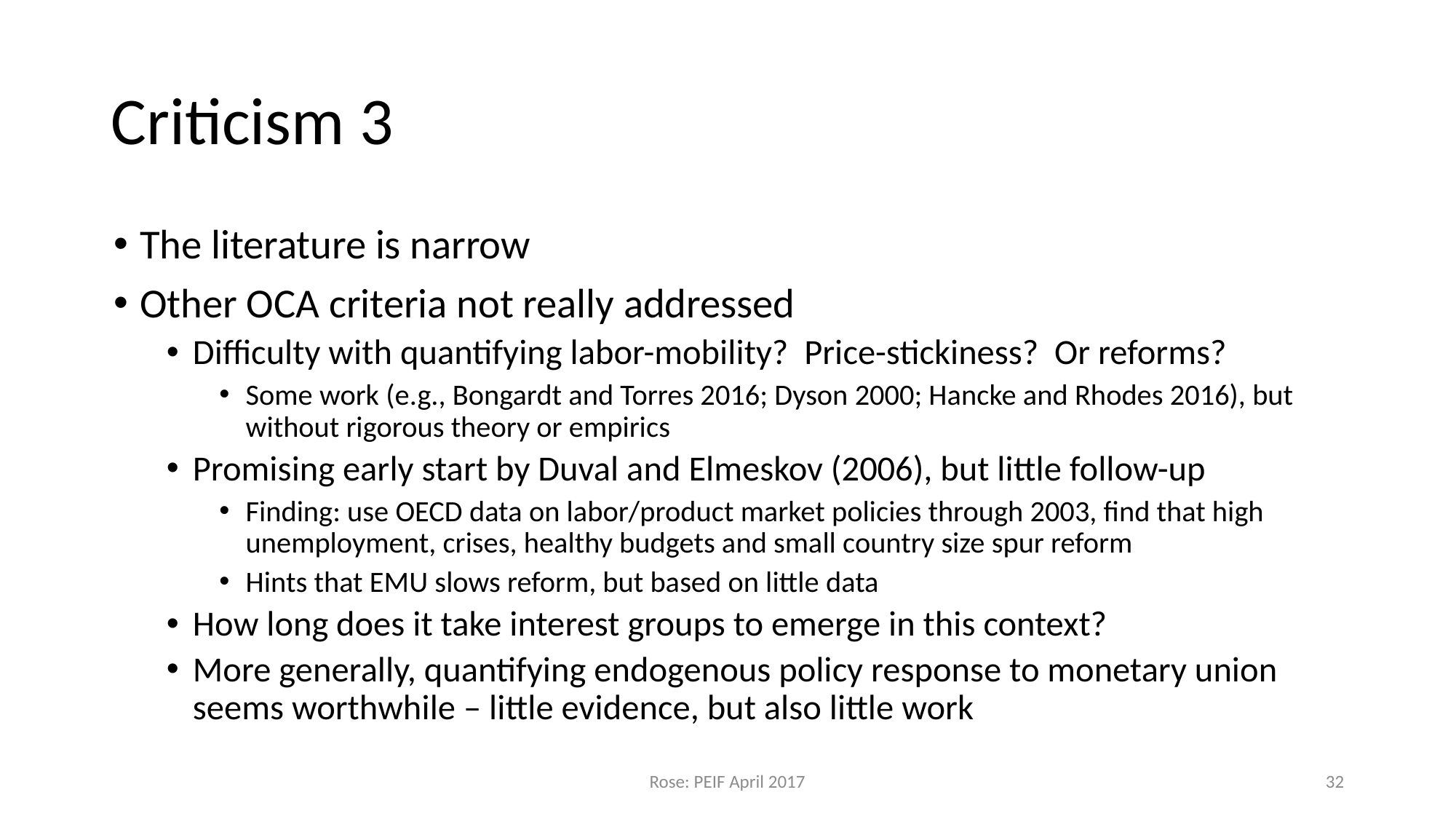

# Criticism 3
The literature is narrow
Other OCA criteria not really addressed
Difficulty with quantifying labor-mobility?  Price-stickiness?  Or reforms?
Some work (e.g., Bongardt and Torres 2016; Dyson 2000; Hancke and Rhodes 2016), but without rigorous theory or empirics
Promising early start by Duval and Elmeskov (2006), but little follow-up
Finding: use OECD data on labor/product market policies through 2003, find that high unemployment, crises, healthy budgets and small country size spur reform
Hints that EMU slows reform, but based on little data
How long does it take interest groups to emerge in this context?
More generally, quantifying endogenous policy response to monetary union seems worthwhile – little evidence, but also little work
Rose: PEIF April 2017
32